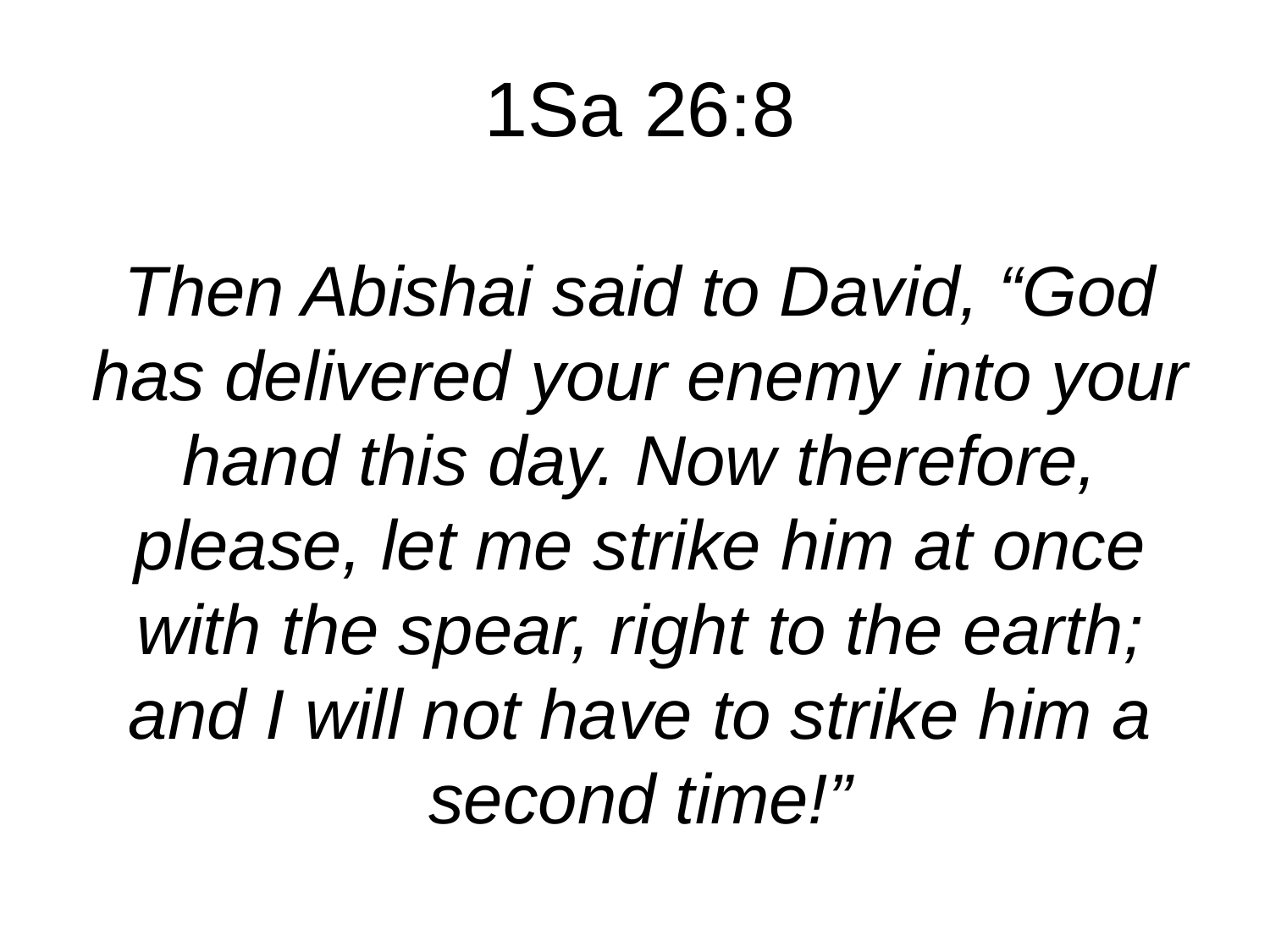

1Sa 26:8
Then Abishai said to David, “God has delivered your enemy into your hand this day. Now therefore, please, let me strike him at once with the spear, right to the earth; and I will not have to strike him a second time!”